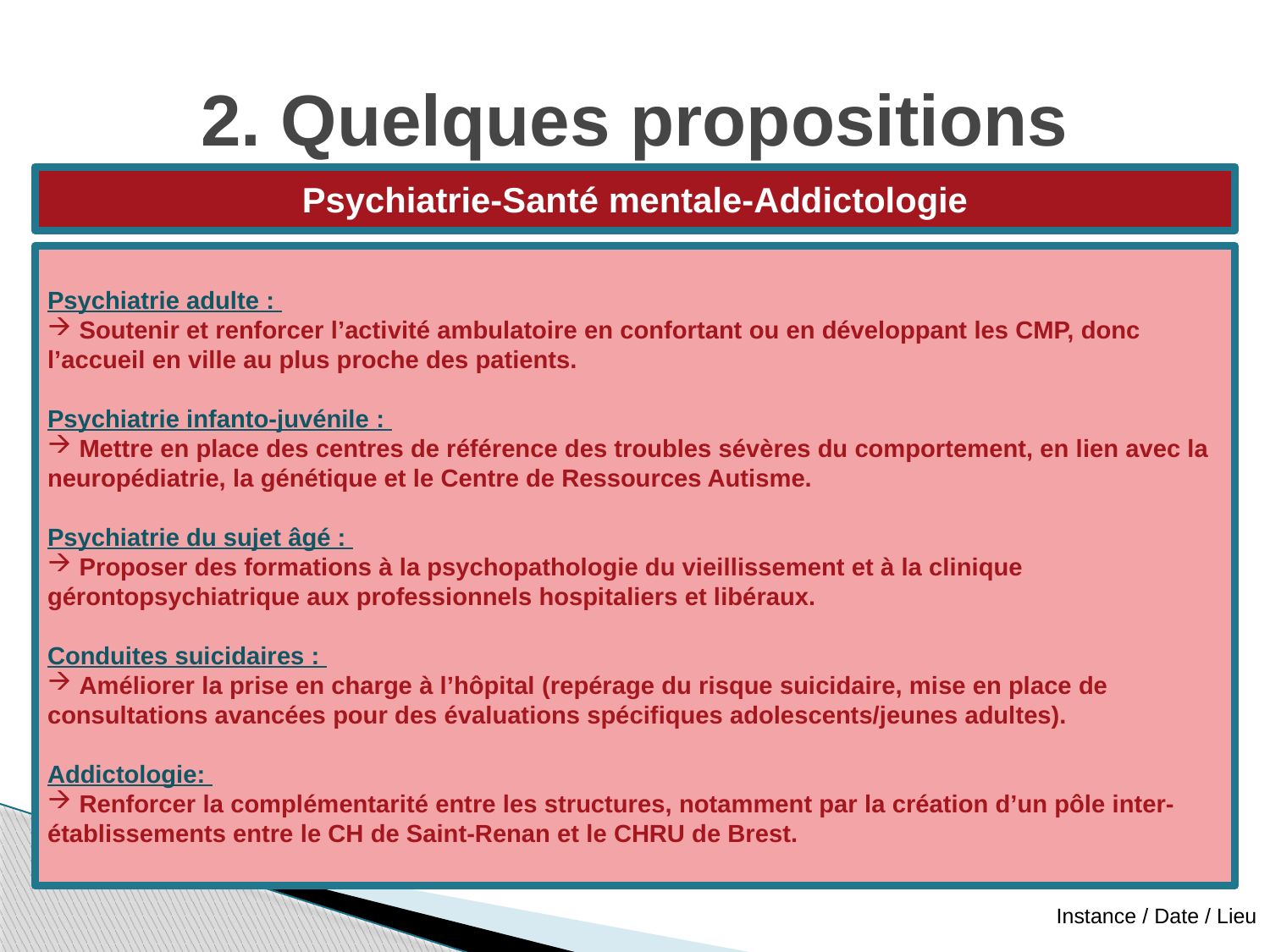

# 2. Quelques propositions
Psychiatrie-Santé mentale-Addictologie
Psychiatrie adulte :
 Soutenir et renforcer l’activité ambulatoire en confortant ou en développant les CMP, donc l’accueil en ville au plus proche des patients.

Psychiatrie infanto-juvénile :
 Mettre en place des centres de référence des troubles sévères du comportement, en lien avec la neuropédiatrie, la génétique et le Centre de Ressources Autisme.

Psychiatrie du sujet âgé :
 Proposer des formations à la psychopathologie du vieillissement et à la clinique gérontopsychiatrique aux professionnels hospitaliers et libéraux.

Conduites suicidaires :
 Améliorer la prise en charge à l’hôpital (repérage du risque suicidaire, mise en place de consultations avancées pour des évaluations spécifiques adolescents/jeunes adultes).

Addictologie:
 Renforcer la complémentarité entre les structures, notamment par la création d’un pôle inter-établissements entre le CH de Saint-Renan et le CHRU de Brest.
Instance / Date / Lieu